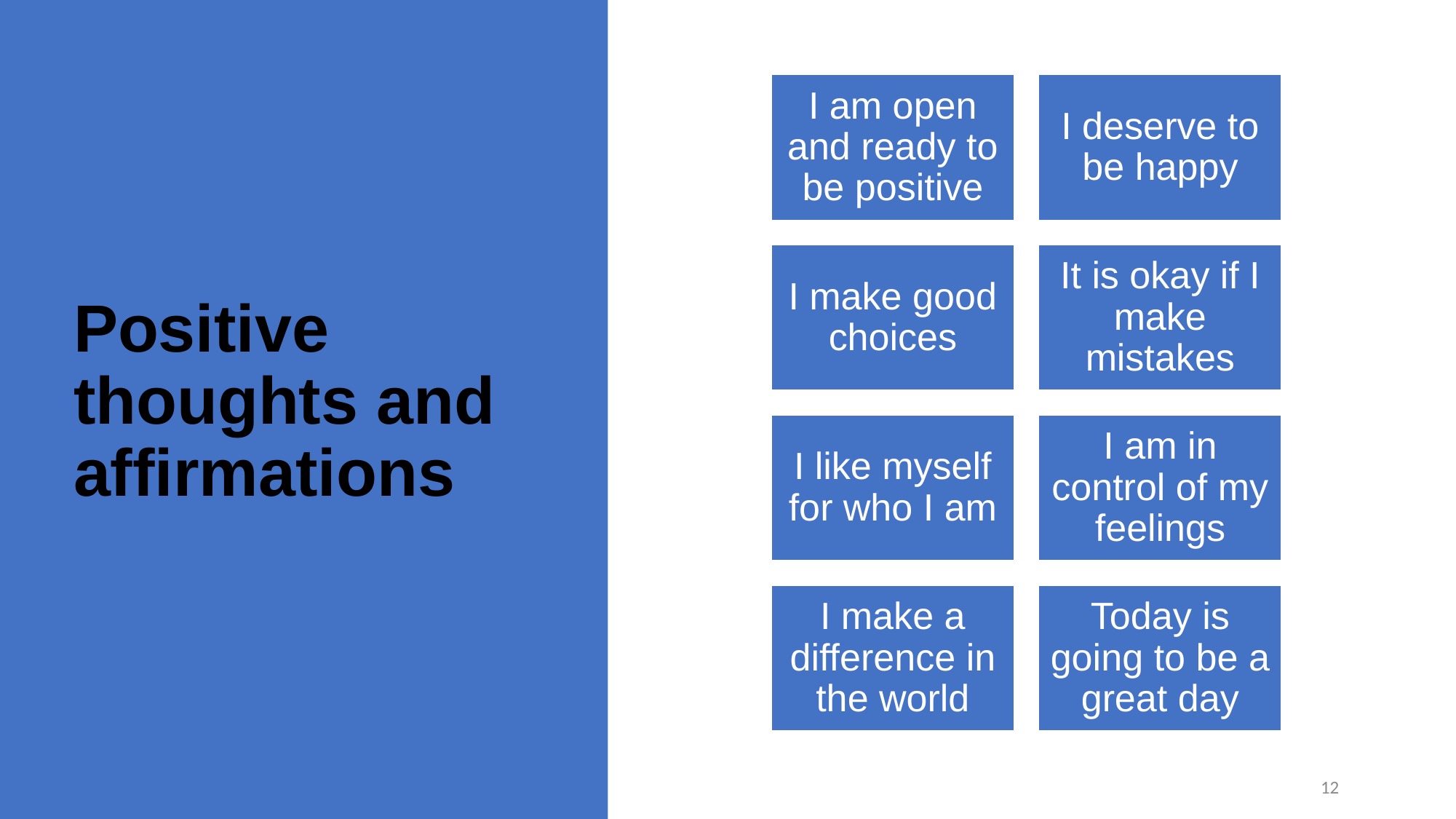

# Positive thoughts and affirmations
I am open and ready to be positive
I deserve to be happy
I make good choices
It is okay if I make mistakes
I like myself for who I am
I am in control of my feelings
I make a difference in the world
Today is going to be a great day
12